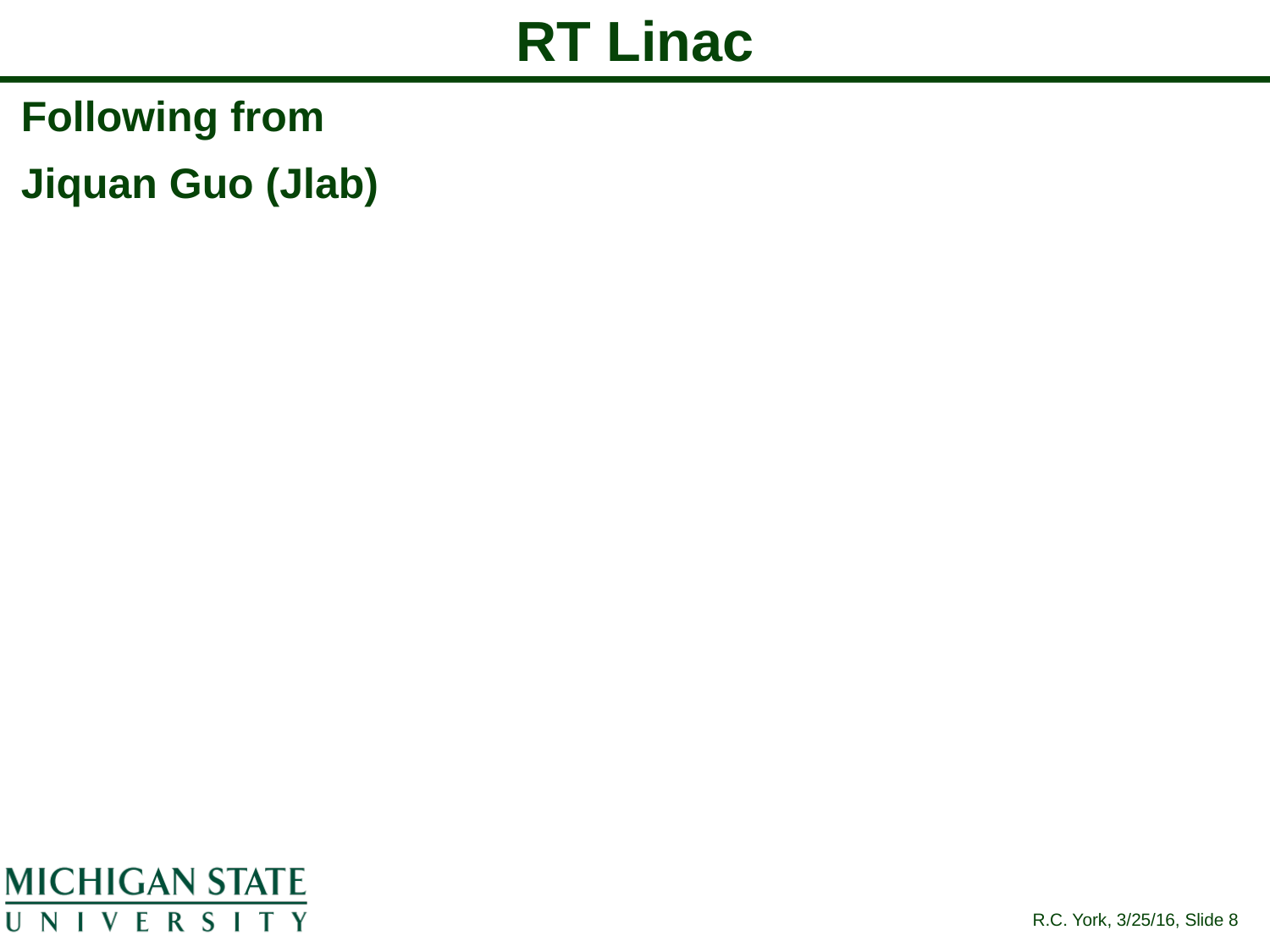

# RT Linac
Following from
Jiquan Guo (Jlab)